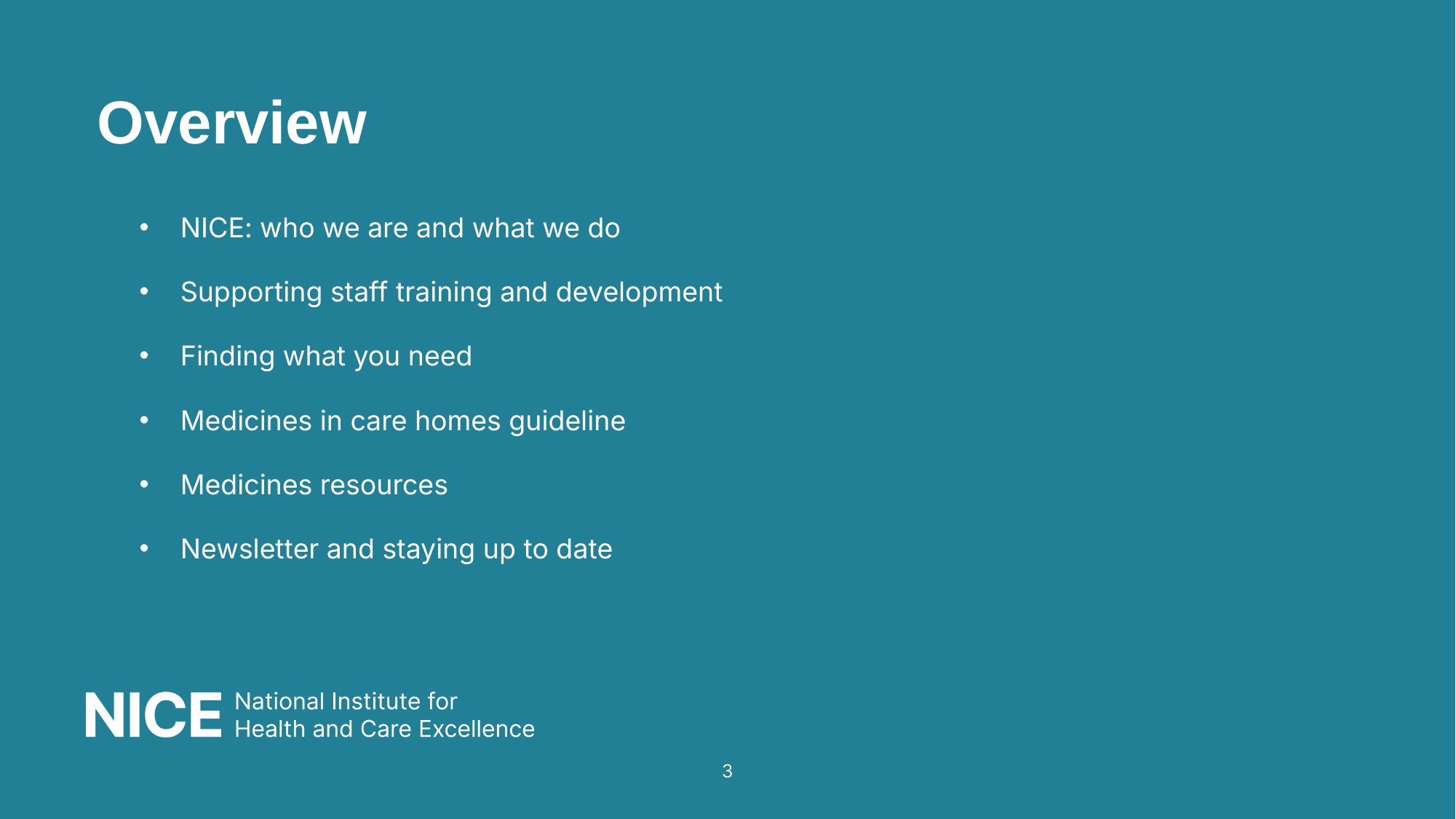

# Overview
NICE: who we are and what we do
Supporting staff training and development
Finding what you need
Medicines in care homes guideline
Medicines resources
Newsletter and staying up to date